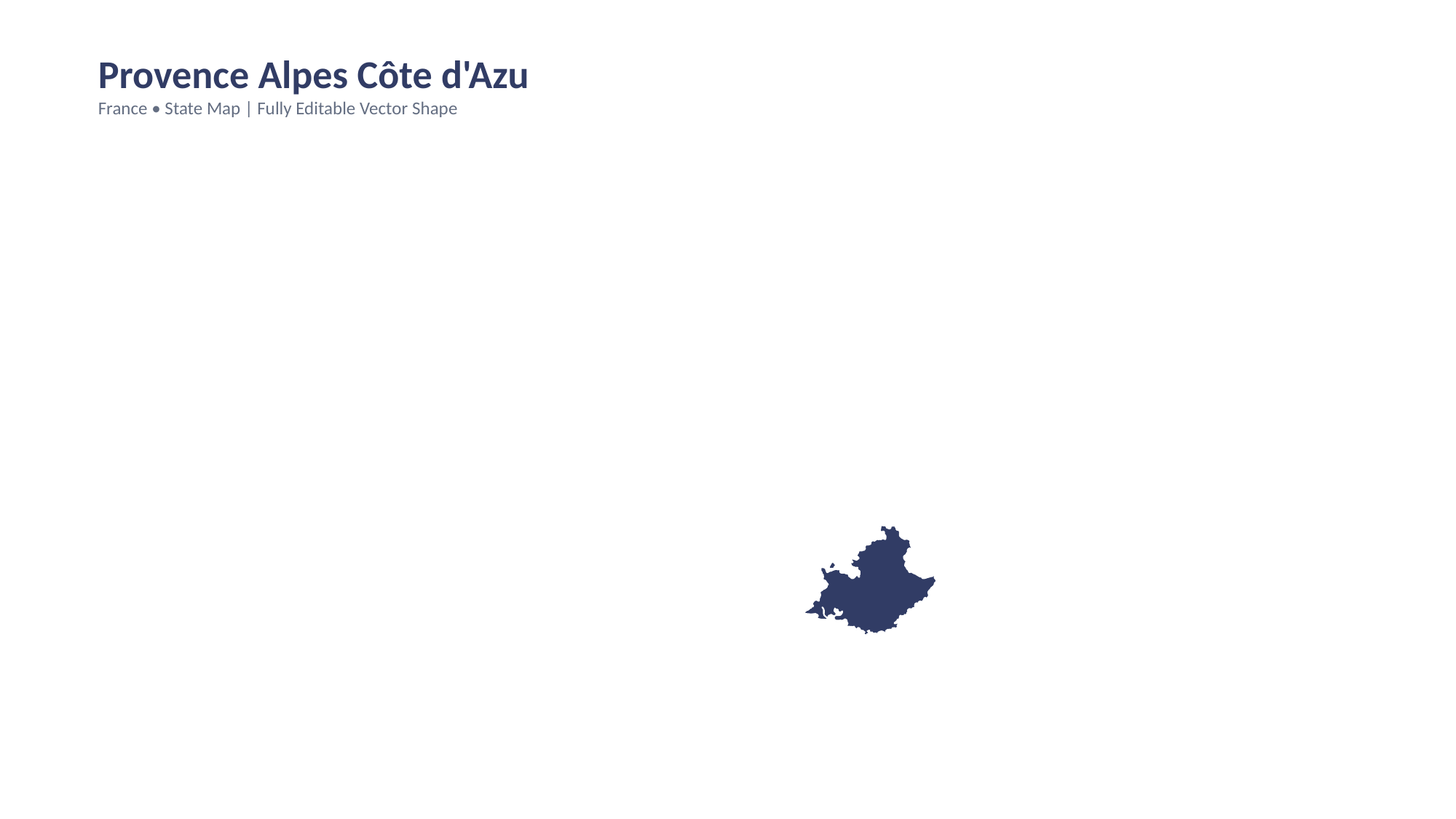

Provence Alpes Côte d'Azu
France • State Map | Fully Editable Vector Shape